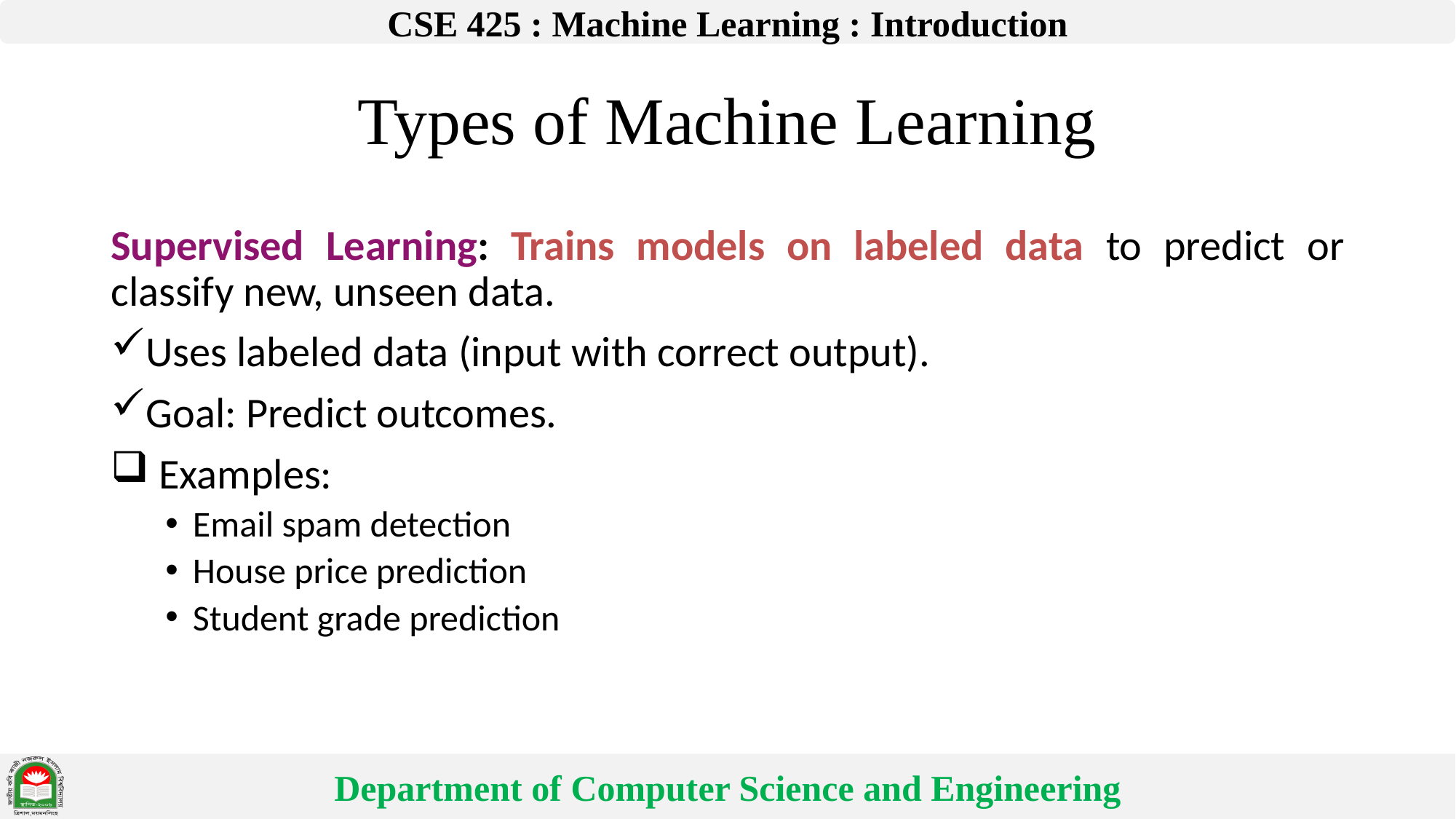

# Types of Machine Learning
Supervised Learning: Trains models on labeled data to predict or classify new, unseen data.
Uses labeled data (input with correct output).
Goal: Predict outcomes.
 Examples:
Email spam detection
House price prediction
Student grade prediction

18